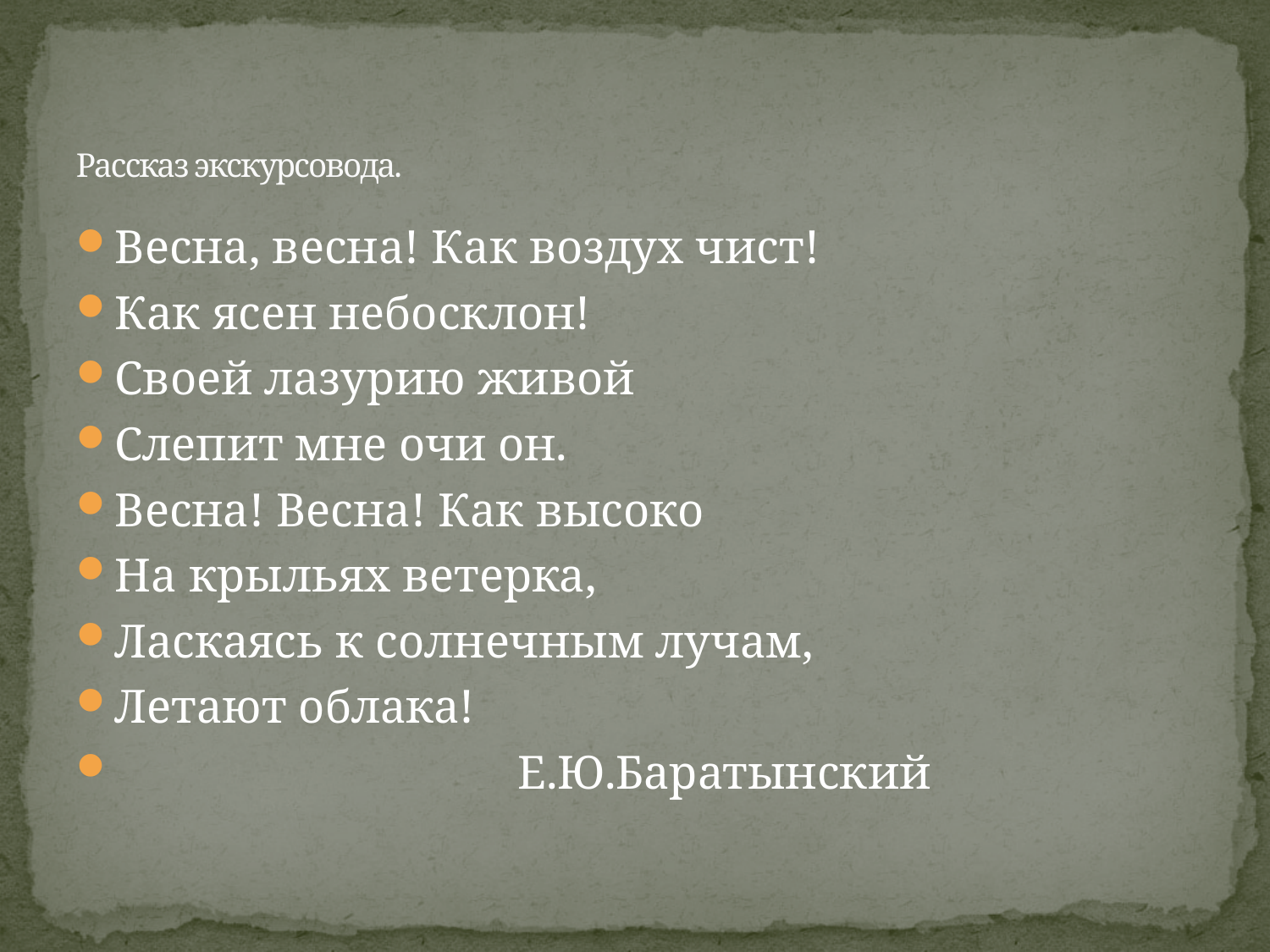

# Рассказ экскурсовода.
Весна, весна! Как воздух чист!
Как ясен небосклон!
Своей лазурию живой
Слепит мне очи он.
Весна! Весна! Как высоко
На крыльях ветерка,
Ласкаясь к солнечным лучам,
Летают облака!
                                  Е.Ю.Баратынский